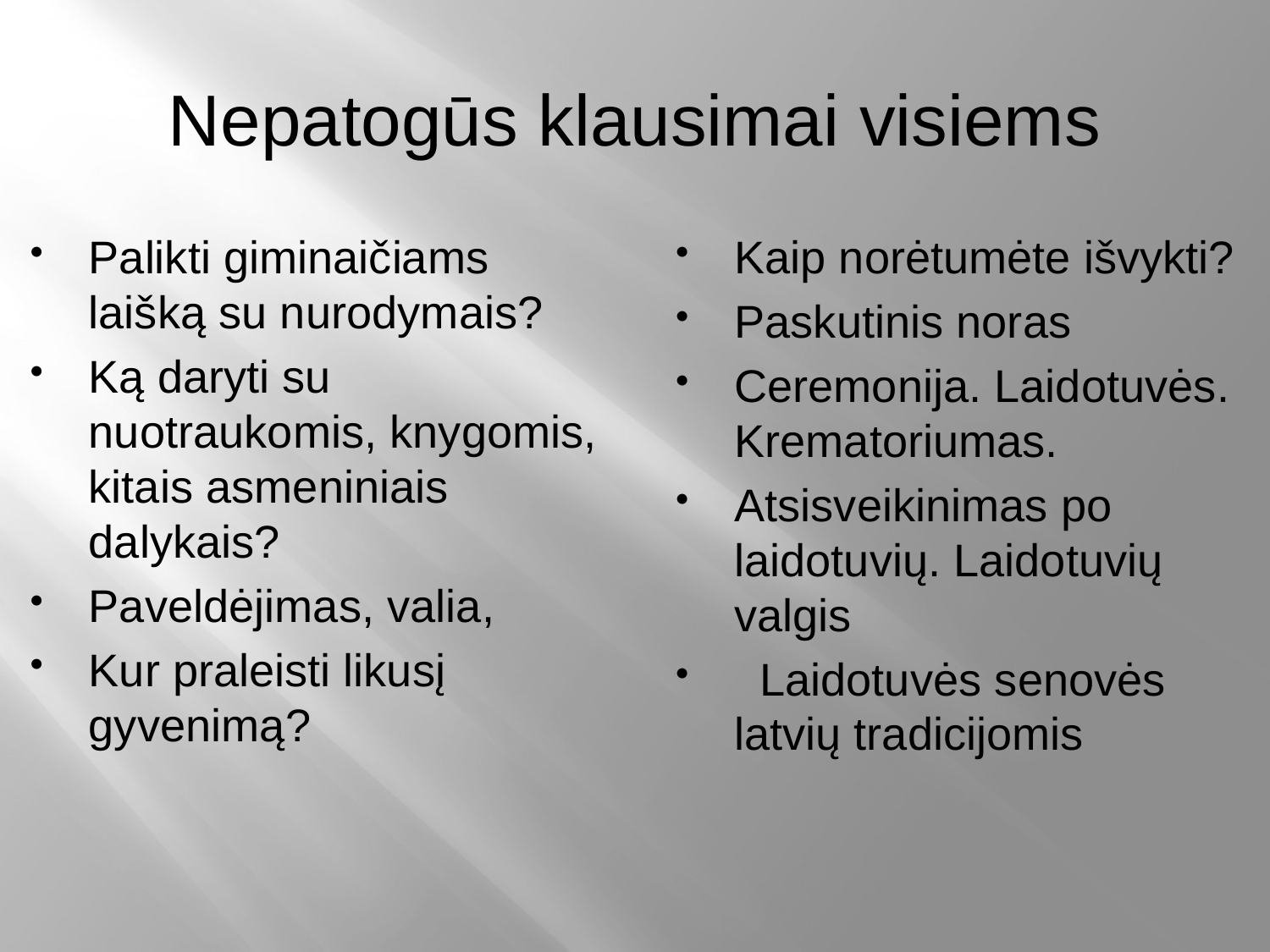

# Nepatogūs klausimai visiems
Palikti giminaičiams laišką su nurodymais?
Ką daryti su nuotraukomis, knygomis, kitais asmeniniais dalykais?
Paveldėjimas, valia,
Kur praleisti likusį gyvenimą?
Kaip norėtumėte išvykti?
Paskutinis noras
Ceremonija. Laidotuvės. Krematoriumas.
Atsisveikinimas po laidotuvių. Laidotuvių valgis
  Laidotuvės senovės latvių tradicijomis